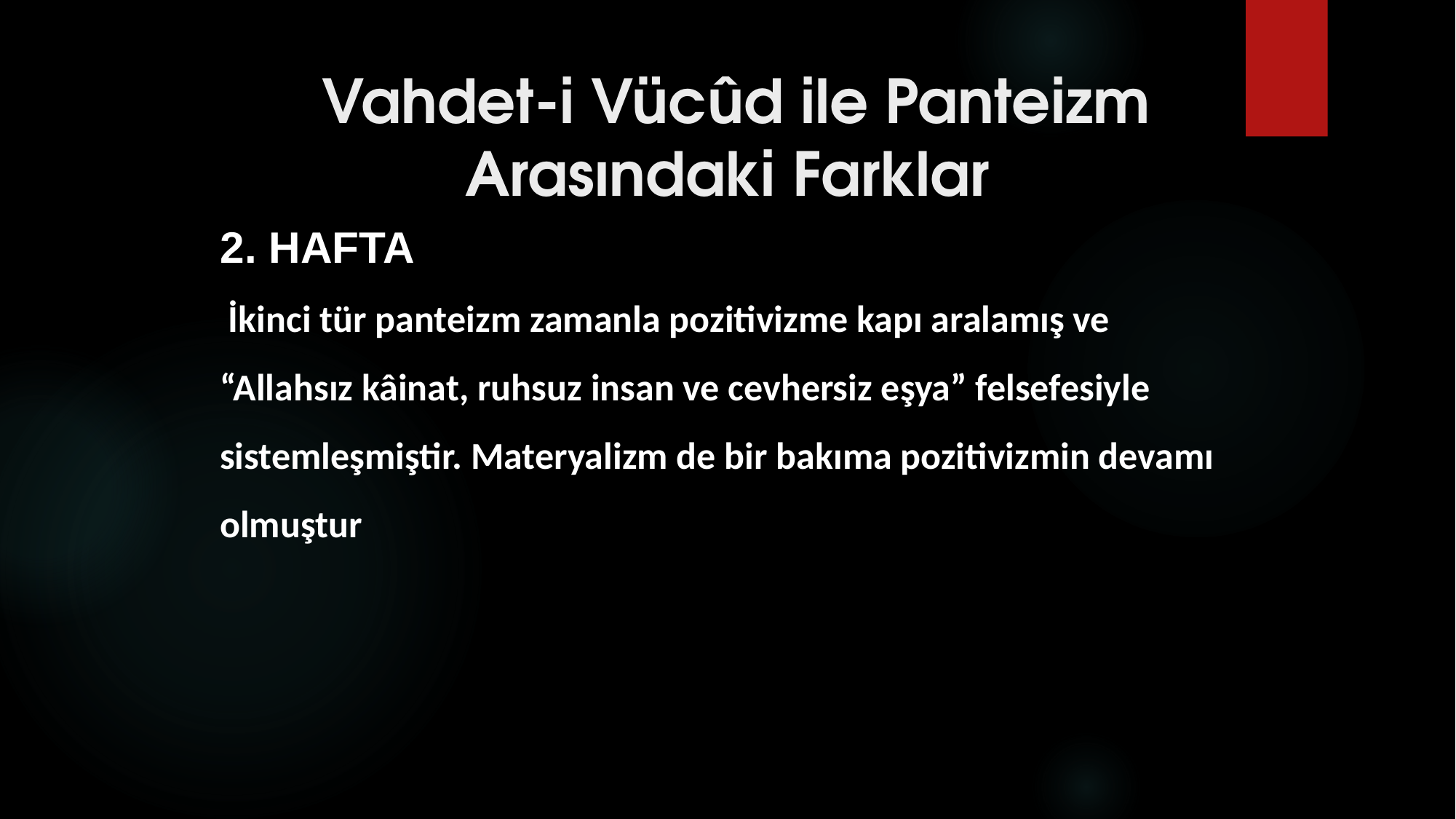

# Vahdet-i Vücûd ile Panteizm Arasındaki Farklar
2. HAFTA
 İkinci tür panteizm zamanla pozitivizme kapı aralamış ve “Allahsız kâinat, ruhsuz insan ve cevhersiz eşya” felsefesiyle sistemleşmiştir. Materyalizm de bir bakıma pozitivizmin devamı olmuştur